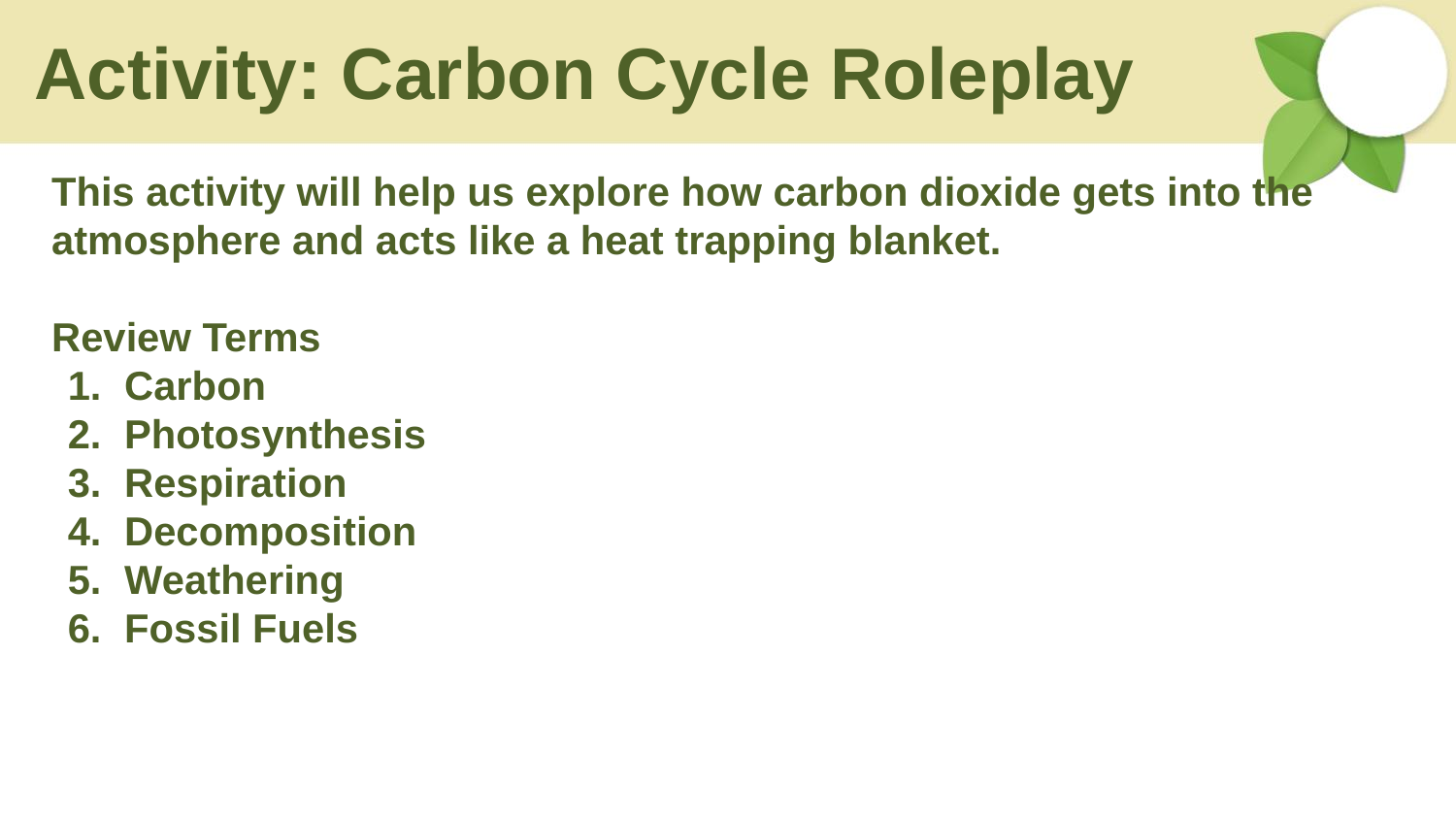

# Activity: Carbon Cycle Roleplay
This activity will help us explore how carbon dioxide gets into the atmosphere and acts like a heat trapping blanket.

Review Terms
Carbon
Photosynthesis
Respiration
Decomposition
Weathering
Fossil Fuels